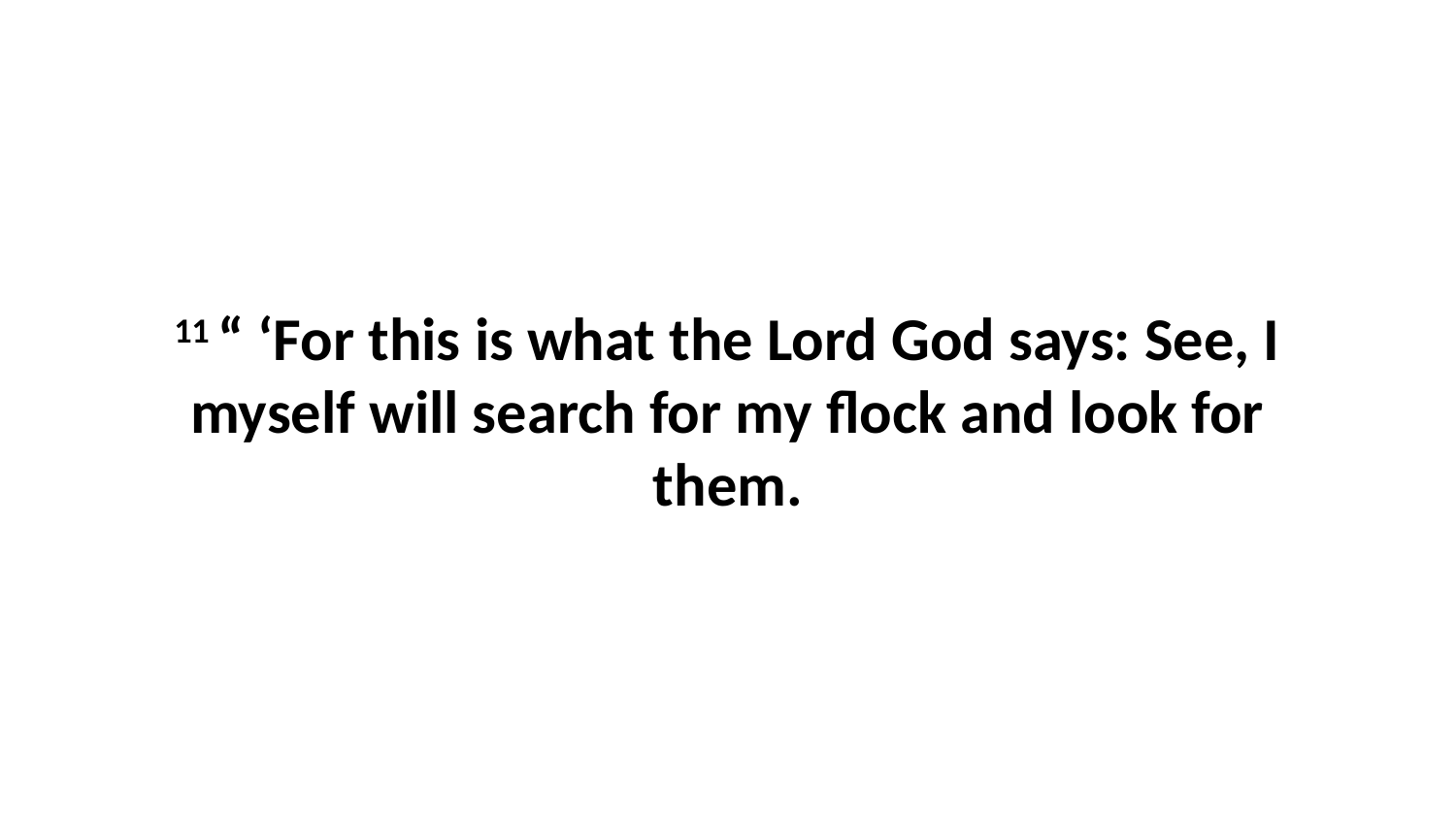

11 “ ‘For this is what the Lord God says: See, I myself will search for my flock and look for them.